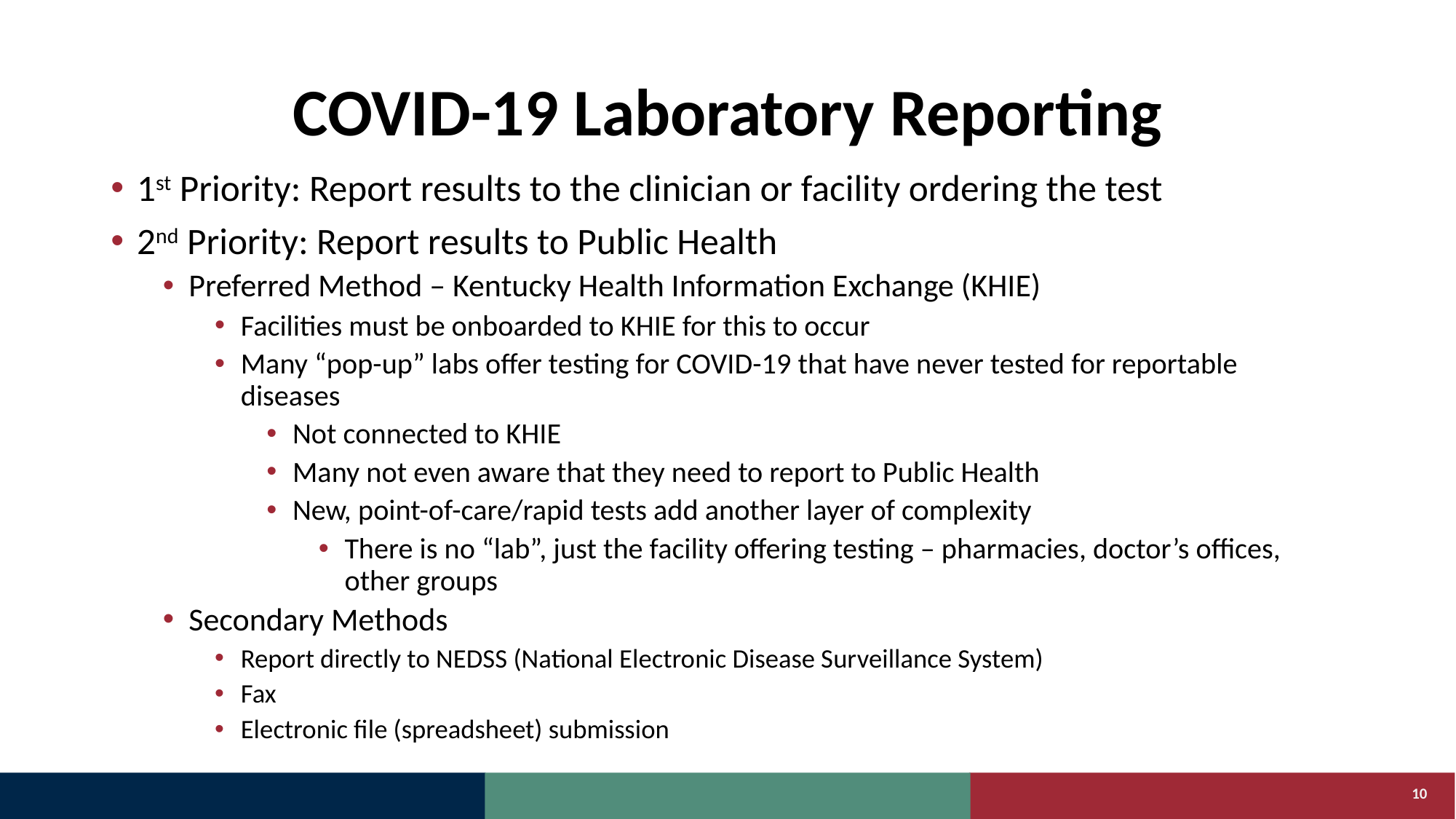

# COVID-19 Laboratory Reporting
1st Priority: Report results to the clinician or facility ordering the test
2nd Priority: Report results to Public Health
Preferred Method – Kentucky Health Information Exchange (KHIE)
Facilities must be onboarded to KHIE for this to occur
Many “pop-up” labs offer testing for COVID-19 that have never tested for reportable diseases
Not connected to KHIE
Many not even aware that they need to report to Public Health
New, point-of-care/rapid tests add another layer of complexity
There is no “lab”, just the facility offering testing – pharmacies, doctor’s offices, other groups
Secondary Methods
Report directly to NEDSS (National Electronic Disease Surveillance System)
Fax
Electronic file (spreadsheet) submission
10